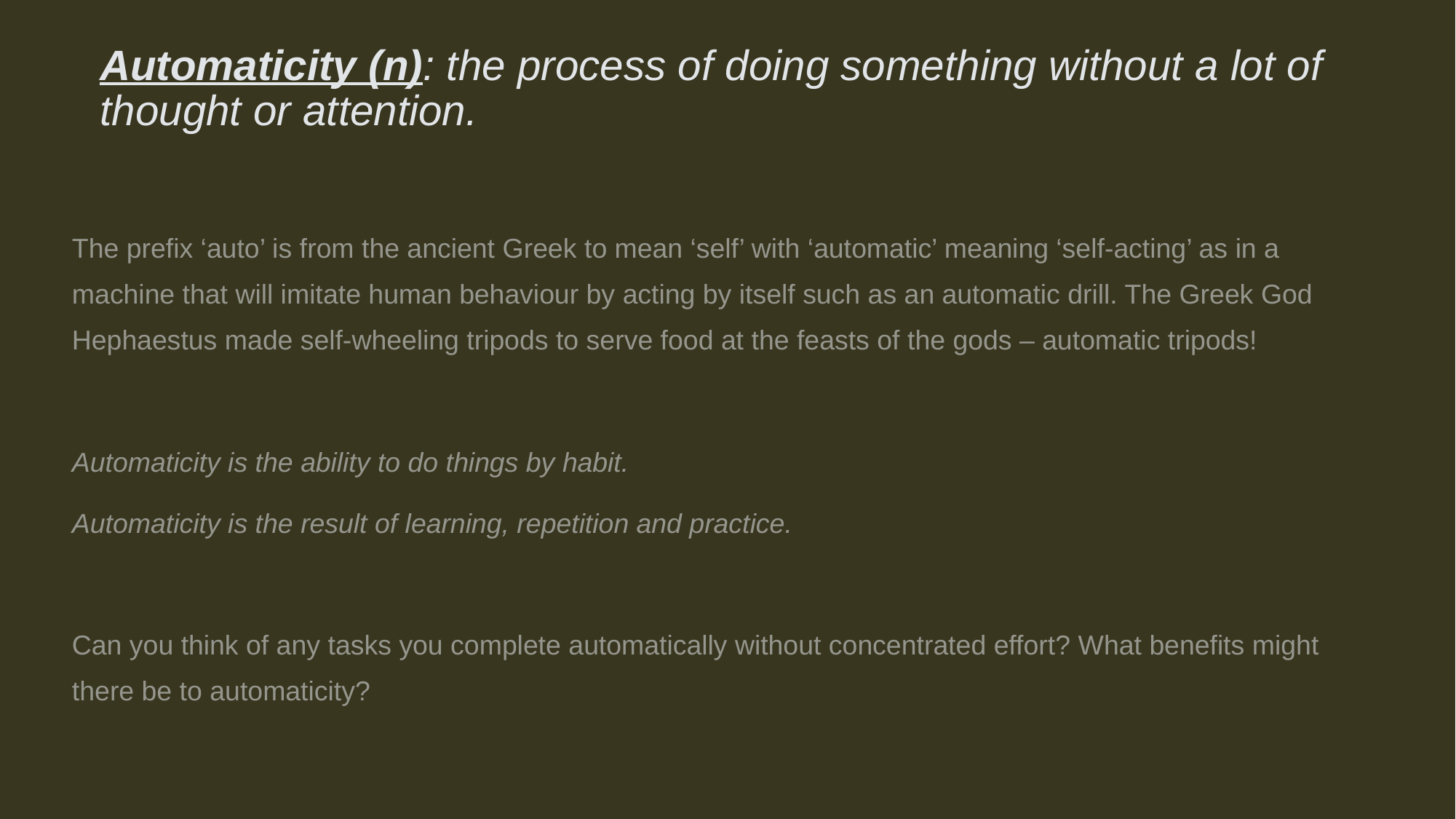

# Automaticity (n): the process of doing something without a lot of thought or attention.
The prefix ‘auto’ is from the ancient Greek to mean ‘self’ with ‘automatic’ meaning ‘self-acting’ as in a machine that will imitate human behaviour by acting by itself such as an automatic drill. The Greek God Hephaestus made self-wheeling tripods to serve food at the feasts of the gods – automatic tripods!

Automaticity is the ability to do things by habit.
Automaticity is the result of learning, repetition and practice.

Can you think of any tasks you complete automatically without concentrated effort? What benefits might there be to automaticity?